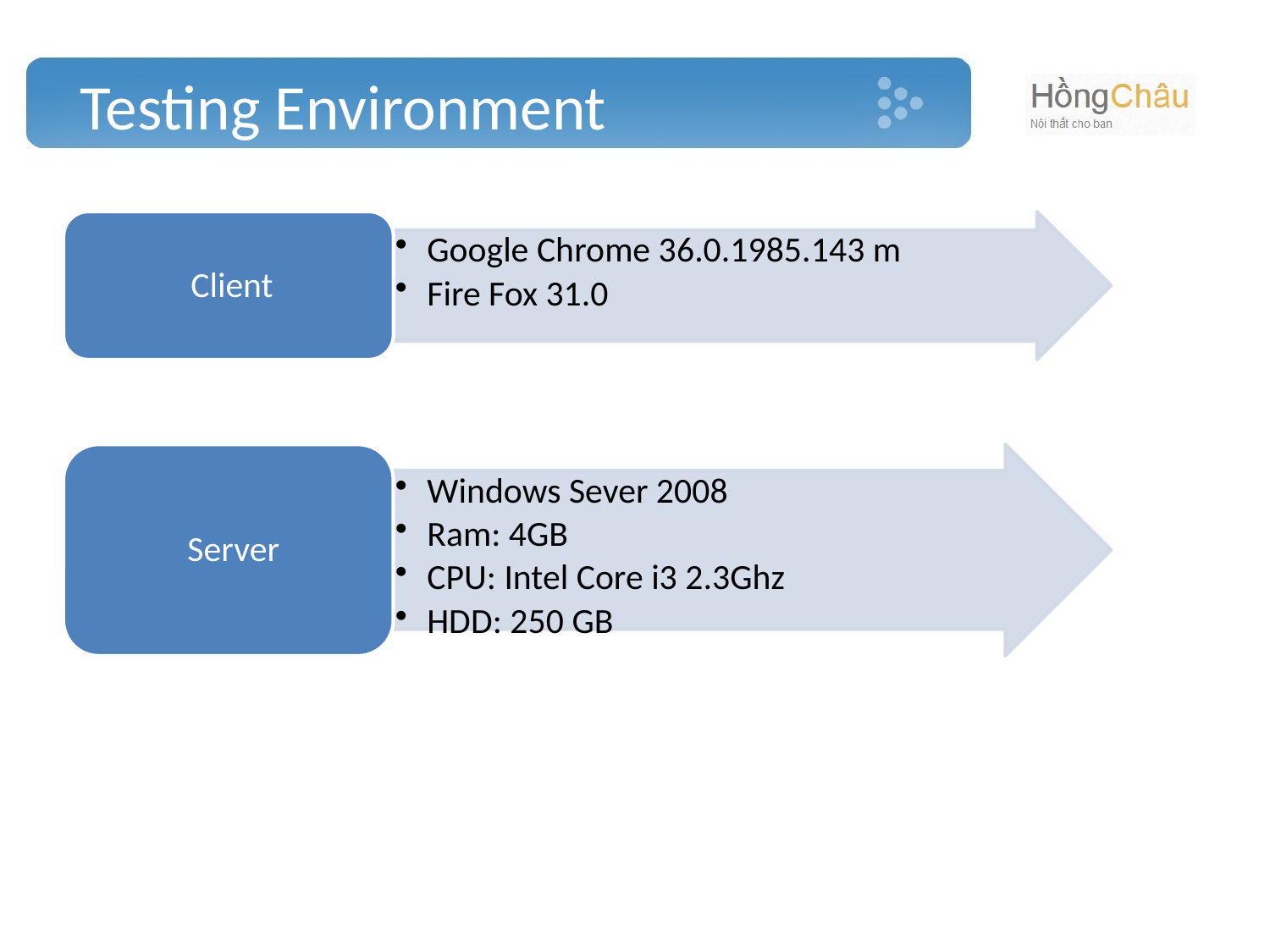

# Testing Environment
Google Chrome 36.0.1985.143 m
Fire Fox 31.0
Client
Windows Sever 2008
Ram: 4GB
CPU: Intel Core i3 2.3Ghz
HDD: 250 GB

Server